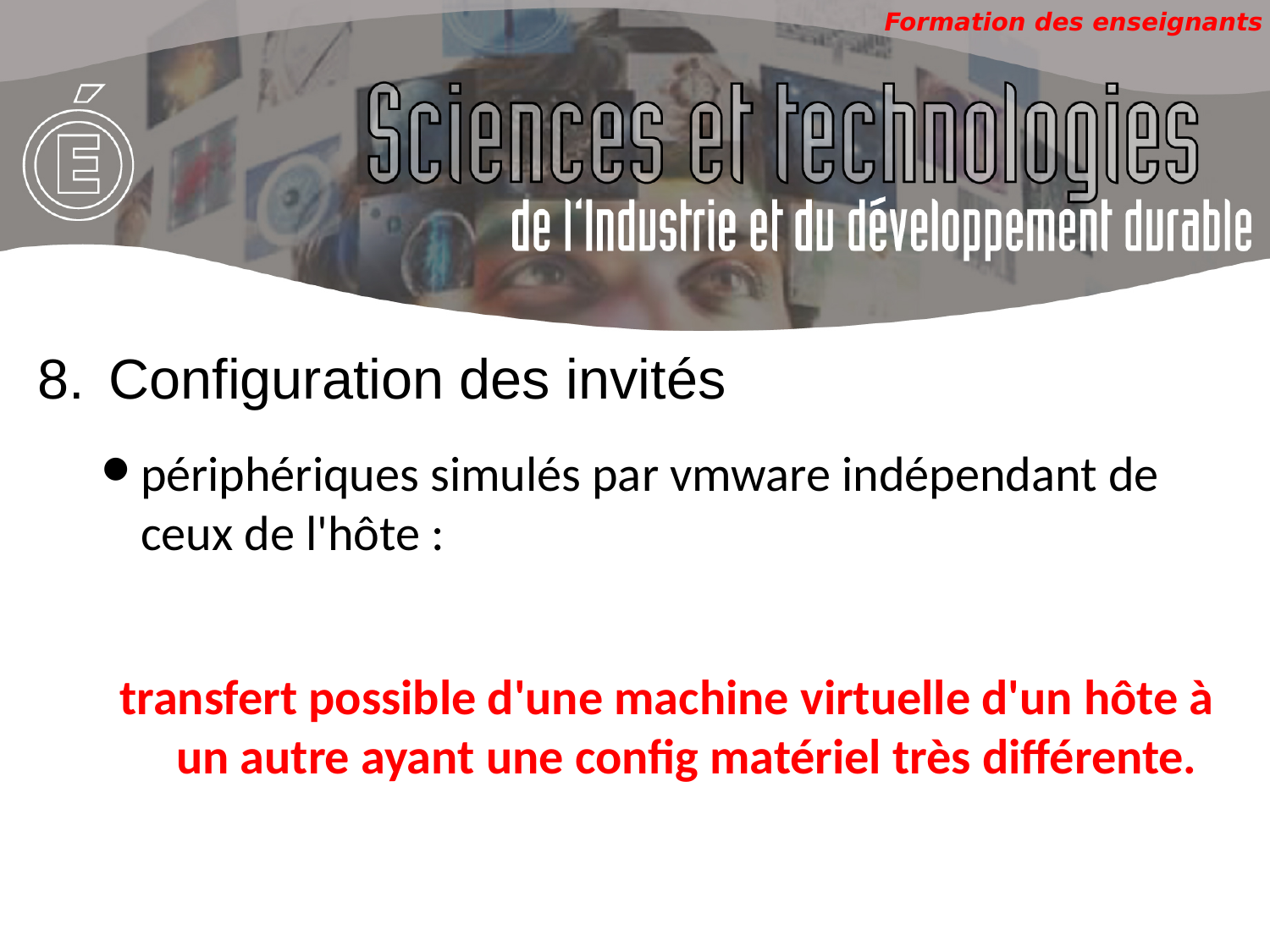

Configuration des invités
périphériques simulés par vmware indépendant de ceux de l'hôte :

transfert possible d'une machine virtuelle d'un hôte à un autre ayant une config matériel très différente.